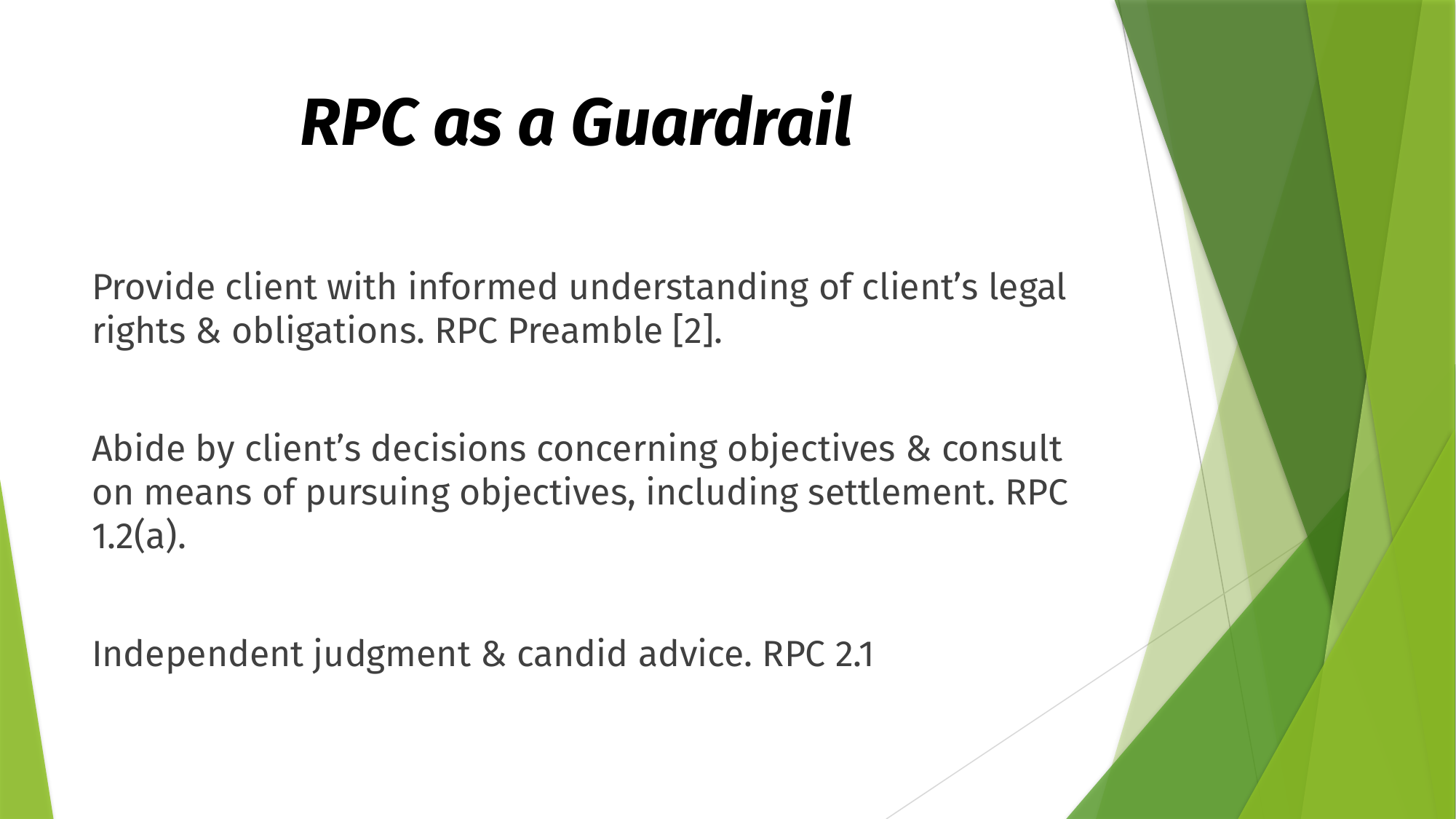

# RPC as a Guardrail
Provide client with informed understanding of client’s legal rights & obligations. RPC Preamble [2].

Abide by client’s decisions concerning objectives & consult on means of pursuing objectives, including settlement. RPC 1.2(a).

Independent judgment & candid advice. RPC 2.1